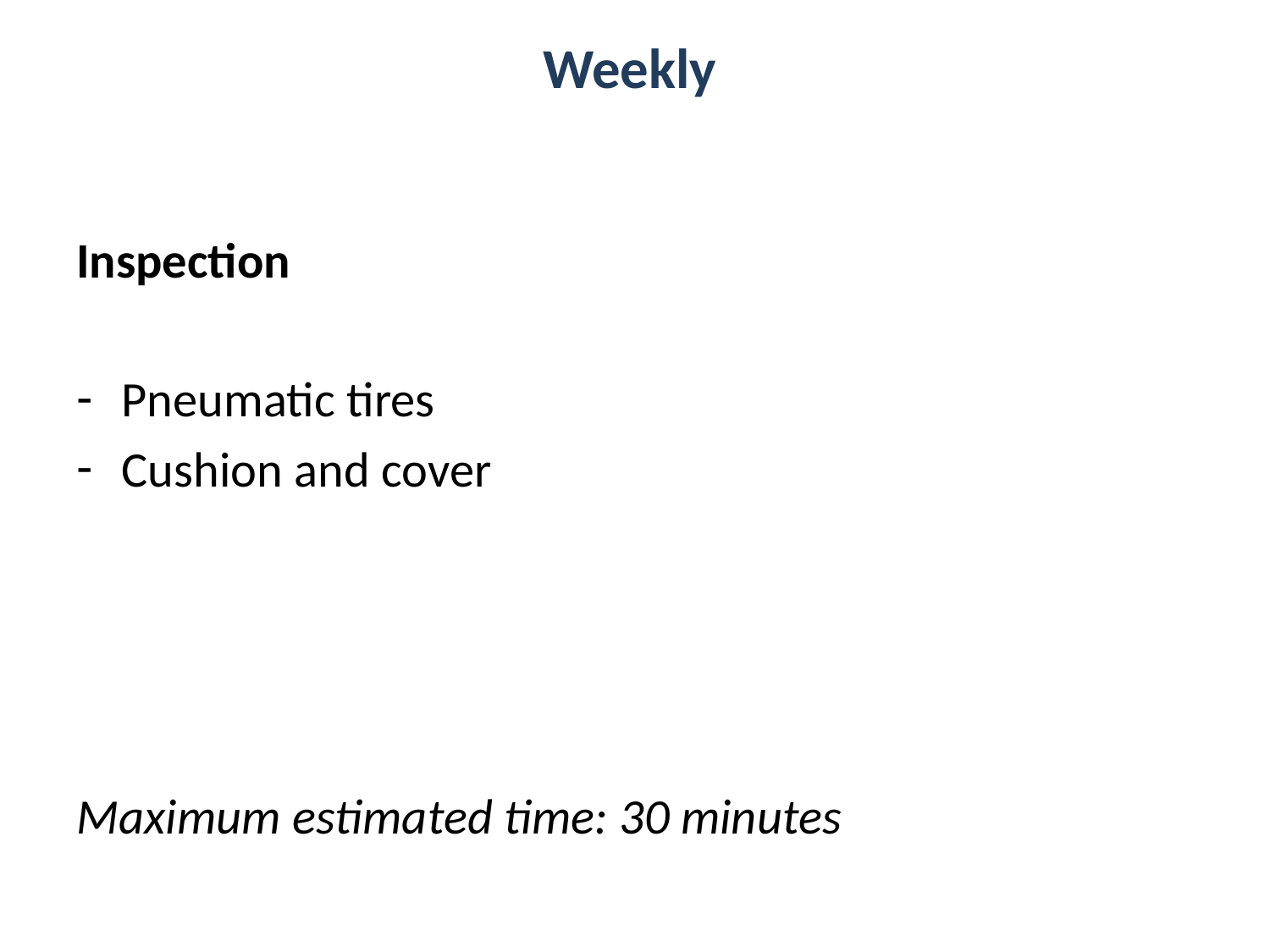

Weekly
Inspection

Pneumatic tires
Cushion and cover

Maximum estimated time: 30 minutes